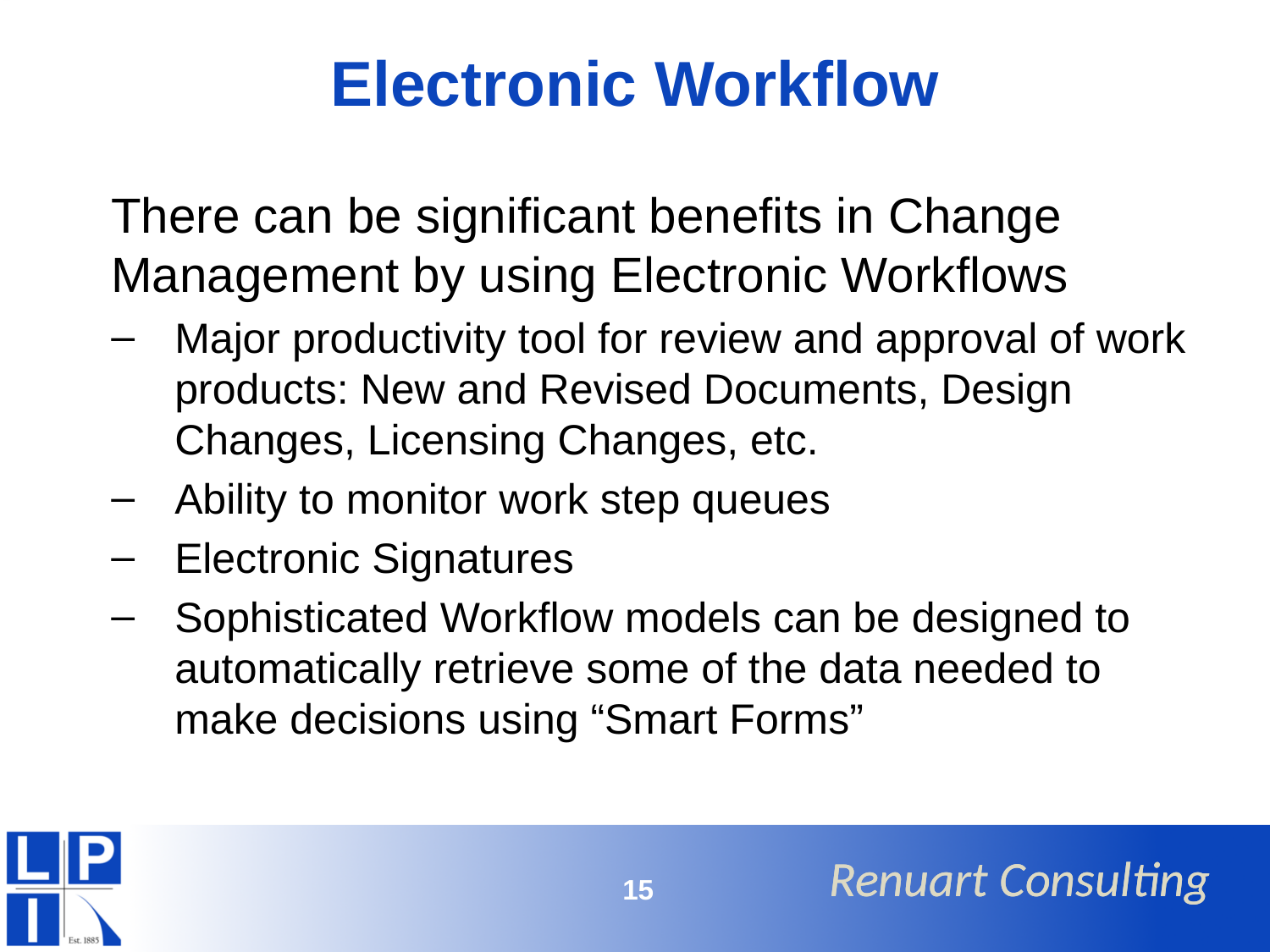

# Electronic Workflow
There can be significant benefits in Change Management by using Electronic Workflows
Major productivity tool for review and approval of work products: New and Revised Documents, Design Changes, Licensing Changes, etc.
Ability to monitor work step queues
Electronic Signatures
Sophisticated Workflow models can be designed to automatically retrieve some of the data needed to make decisions using “Smart Forms”
15